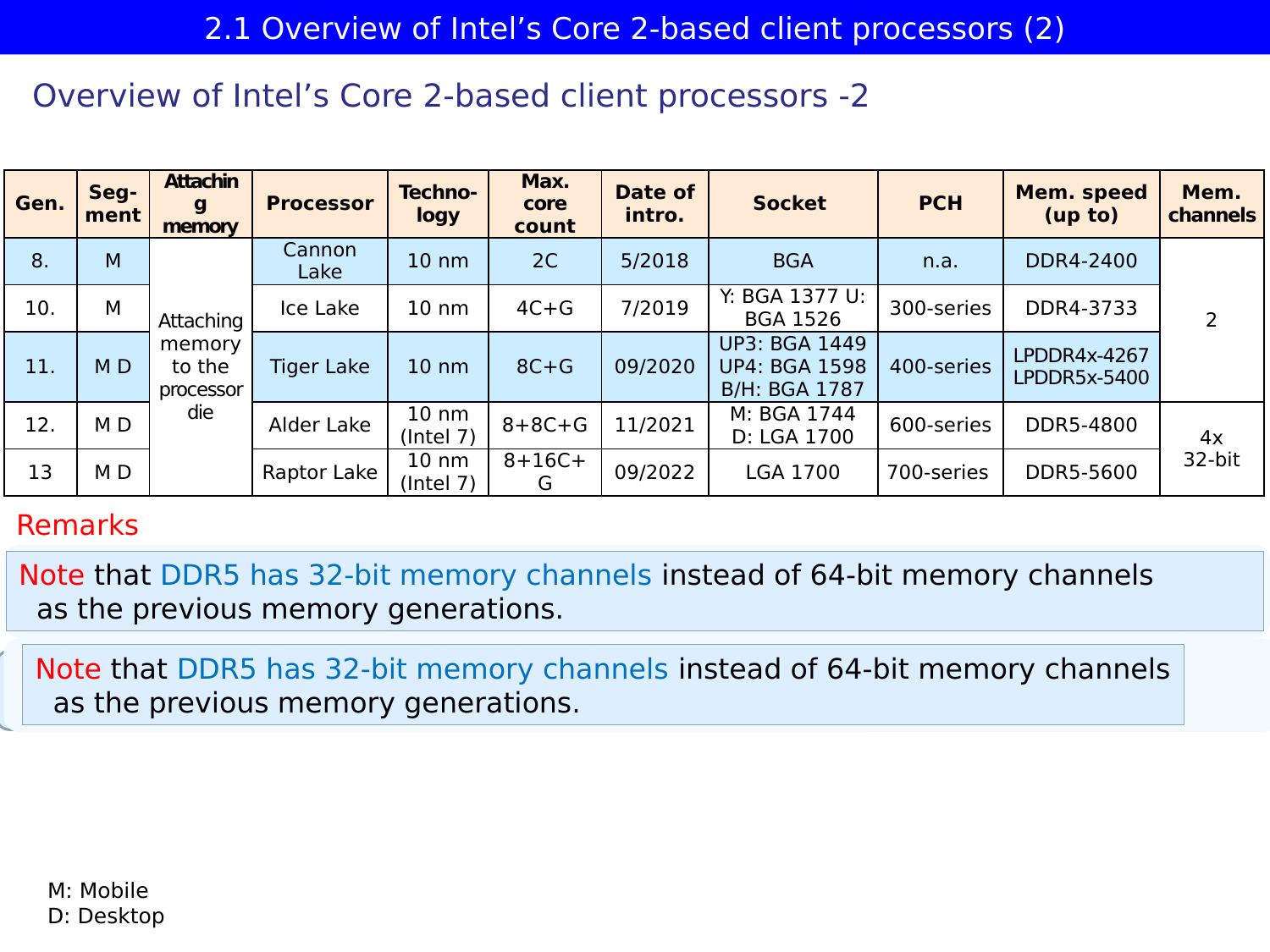

2.1 Overview of Intel’s Core 2-based client processors (2)
Overview of Intel’s Core 2-based client processors -2
| Gen. | Seg-ment | Attaching memory | Processor | Techno- logy | Max. core count | Date of intro. | Socket | PCH | Mem. speed (up to) | Mem. channels |
| --- | --- | --- | --- | --- | --- | --- | --- | --- | --- | --- |
| 8. | M | Attaching memory to the processor die | Cannon Lake | 10 nm | 2C | 5/2018 | BGA | n.a. | DDR4-2400 | 2 |
| 10. | M |  | Ice Lake | 10 nm | 4C+G | 7/2019 | Y: BGA 1377 U: BGA 1526 | 300-series | DDR4-3733 |  |
| 11. | M D |  | Tiger Lake | 10 nm | 8C+G | 09/2020 | UP3: BGA 1449 UP4: BGA 1598 B/H: BGA 1787 | 400-series | LPDDR4x-4267 LPDDR5x-5400 |  |
| 12. | M D |  | Alder Lake | 10 nm (Intel 7) | 8+8C+G | 11/2021 | M: BGA 1744 D: LGA 1700 | 600-series | DDR5-4800 | 4x 32-bit |
| 13 | M D |  | Raptor Lake | 10 nm (Intel 7) | 8+16C+G | 09/2022 | LGA 1700 | 700-series | DDR5-5600 |  |
Remarks

Note that DDR5 has 32-bit memory channels instead of 64-bit memory channels
  as the previous memory generations.

Note that DDR5 has 32-bit memory channels instead of 64-bit memory channels
  as the previous memory generations.

Note also that Intel’s mobile (actually laptop) oriented Core 2 processors typically have
   BGA sockets whereas desktop processors LGA (in early lines PGA) sockets.
M: Mobile
D: Desktop